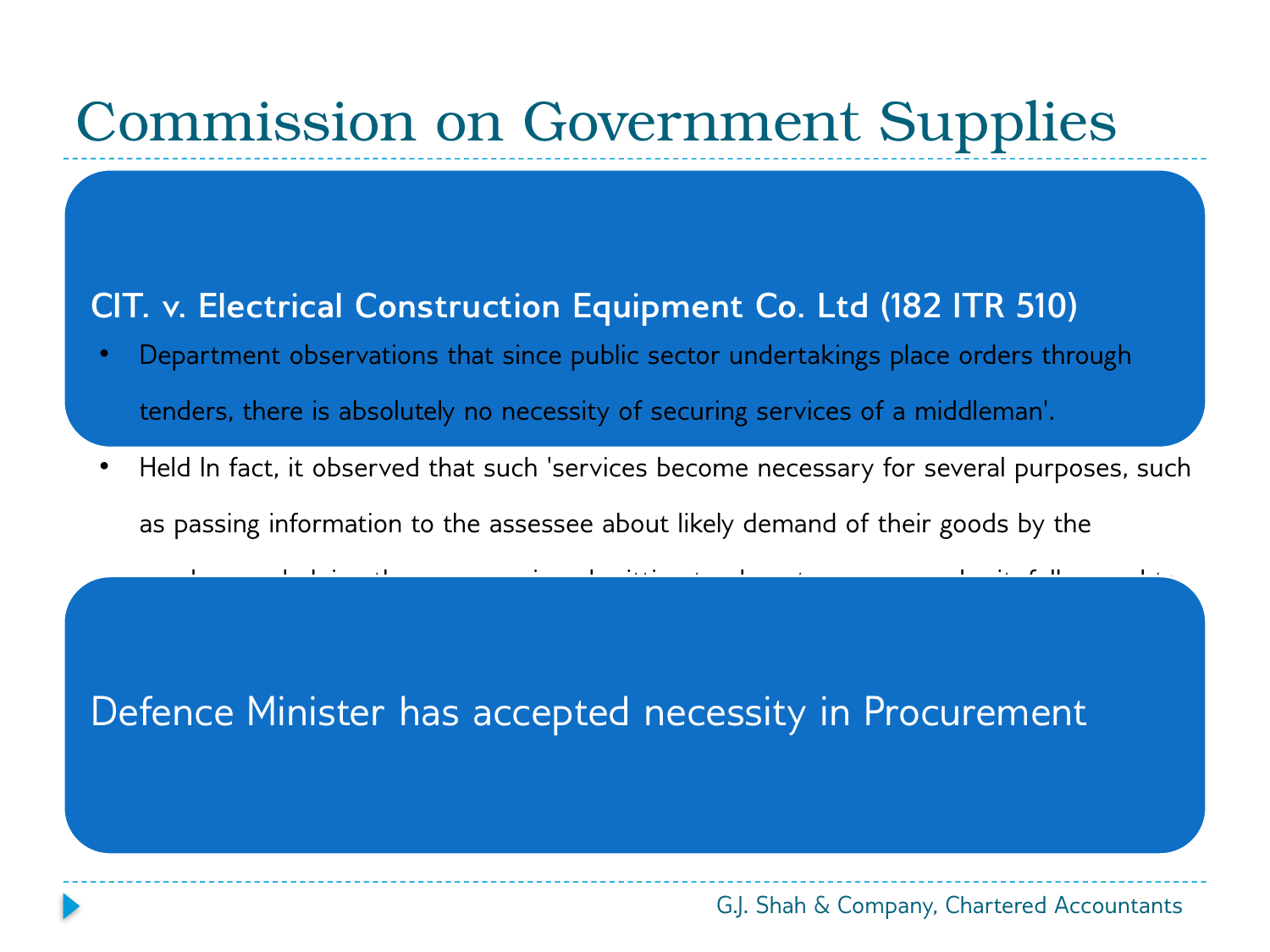

# Commission on Government Supplies
CIT. v. Electrical Construction Equipment Co. Ltd (182 ITR 510)
Department observations that since public sector undertakings place orders through tenders, there is absolutely no necessity of securing services of a middleman'.
Held In fact, it observed that such 'services become necessary for several purposes, such as passing information to the assessee about likely demand of their goods by the purchasers, helping the assessee in submitting tenders, to prepare, submit, follow and to inform at all stages the position of tenders and to help the assessee in getting the payments from buyers and also in case of dispute to get the matter settled.
Defence Minister has accepted necessity in Procurement
G.J. Shah & Company, Chartered Accountants